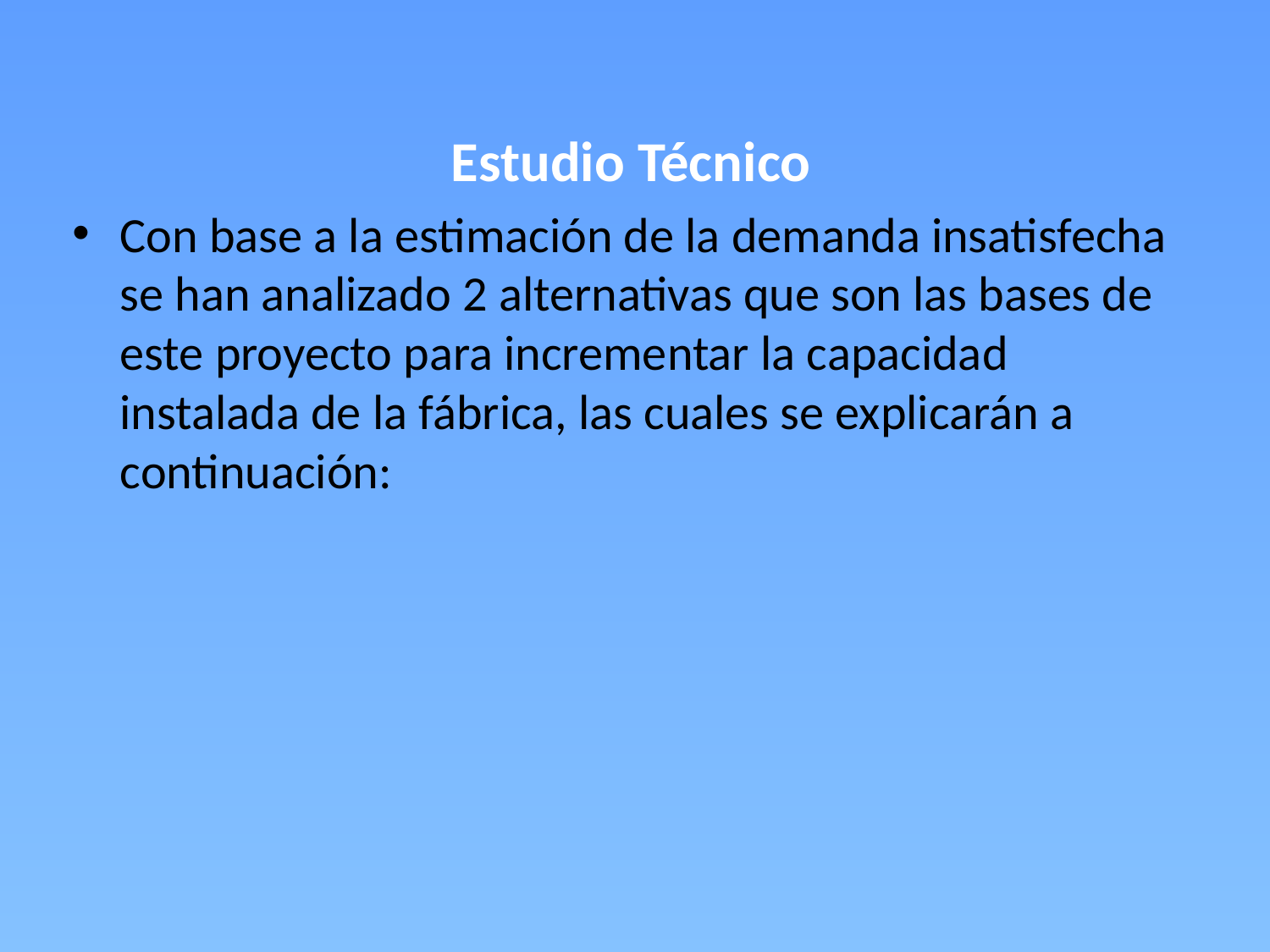

Estudio Técnico
Con base a la estimación de la demanda insatisfecha se han analizado 2 alternativas que son las bases de este proyecto para incrementar la capacidad instalada de la fábrica, las cuales se explicarán a continuación: